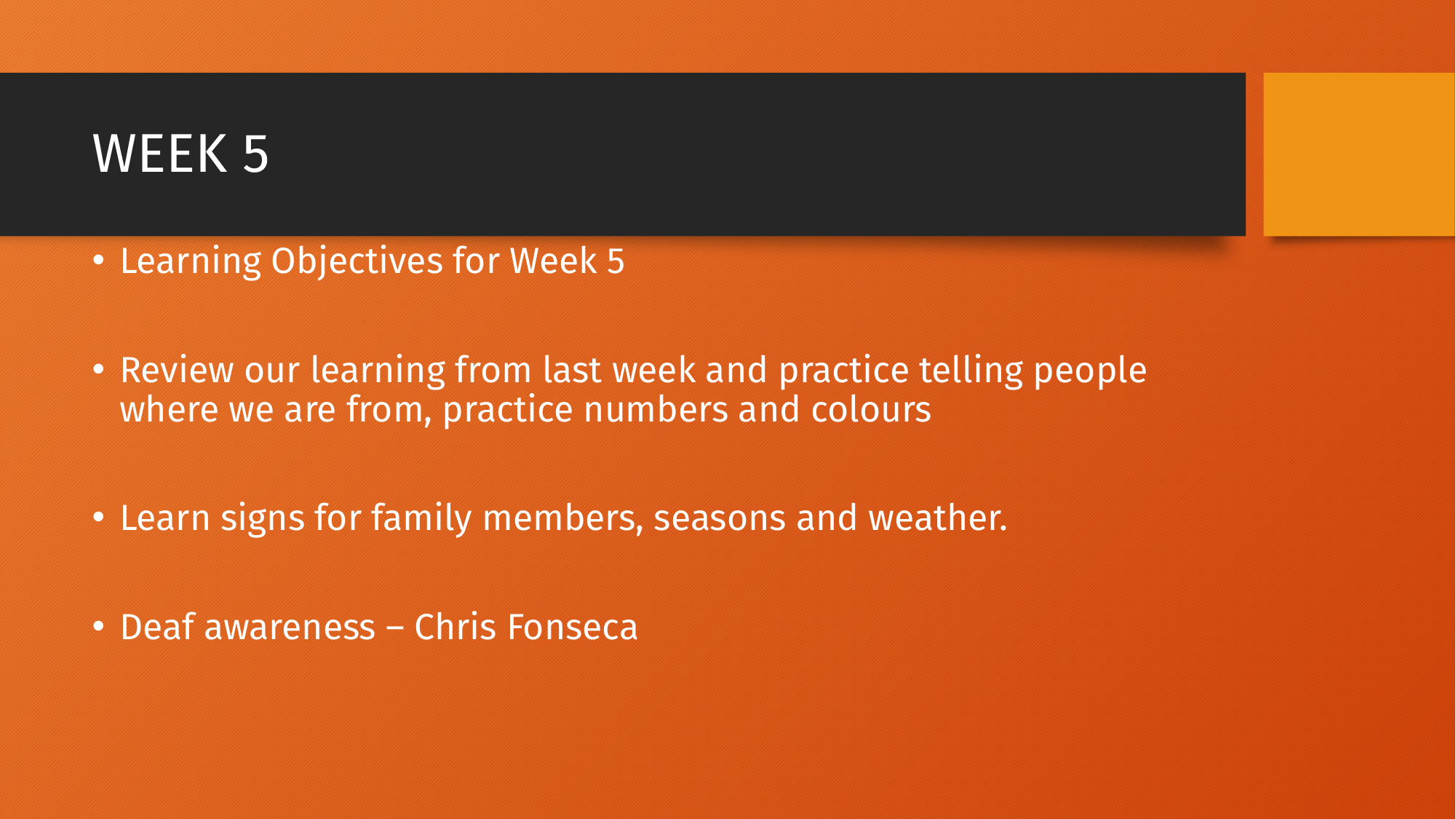

# WEEK 5
Learning Objectives for Week 5

Review our learning from last week and practice telling people where we are from, practice numbers and colours

Learn signs for family members, seasons and weather.

Deaf awareness – Chris Fonseca